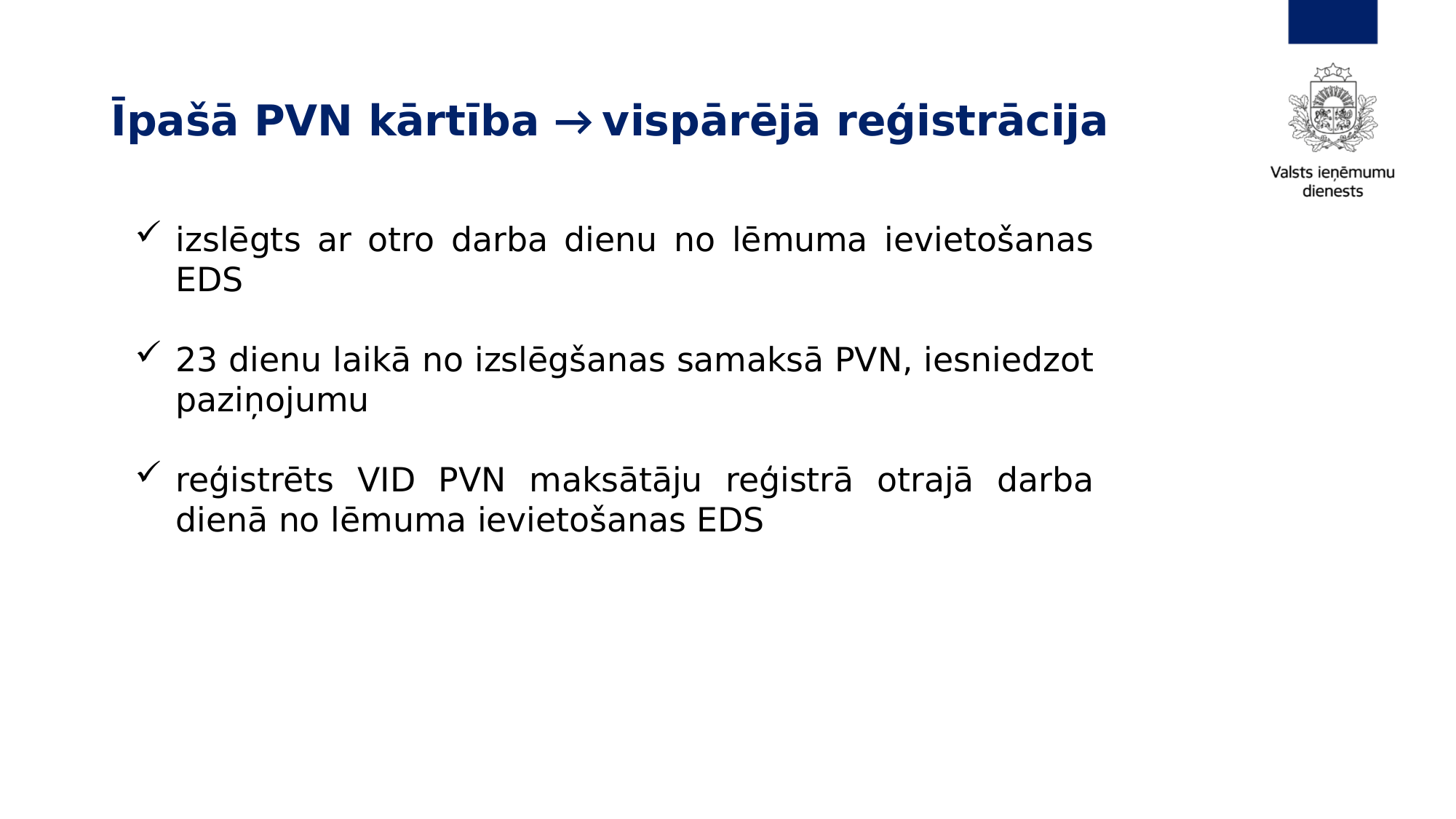

# Īpašā PVN kārtība → vispārējā reģistrācija

izslēgts ar otro darba dienu no lēmuma ievietošanas EDS

23 dienu laikā no izslēgšanas samaksā PVN, iesniedzot paziņojumu

reģistrēts VID PVN maksātāju reģistrā otrajā darba dienā no lēmuma ievietošanas EDS